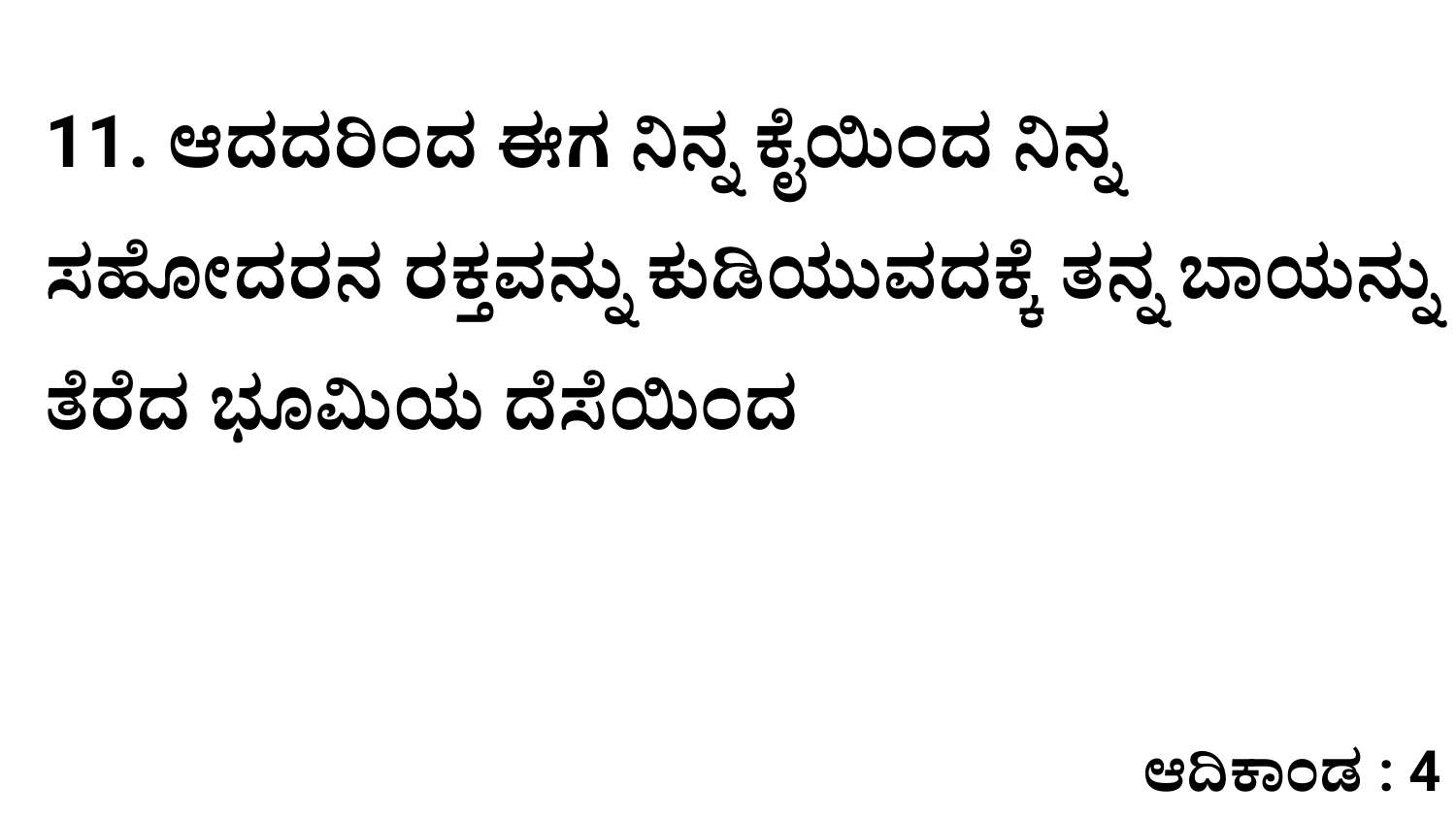

11. ಆದದರಿಂದ ಈಗ ನಿನ್ನ ಕೈಯಿಂದ ನಿನ್ನ ಸಹೋದರನ ರಕ್ತವನ್ನು ಕುಡಿಯುವದಕ್ಕೆ ತನ್ನ ಬಾಯನ್ನು ತೆರೆದ ಭೂಮಿಯ ದೆಸೆಯಿಂದ
ಆದಿಕಾಂಡ : 4